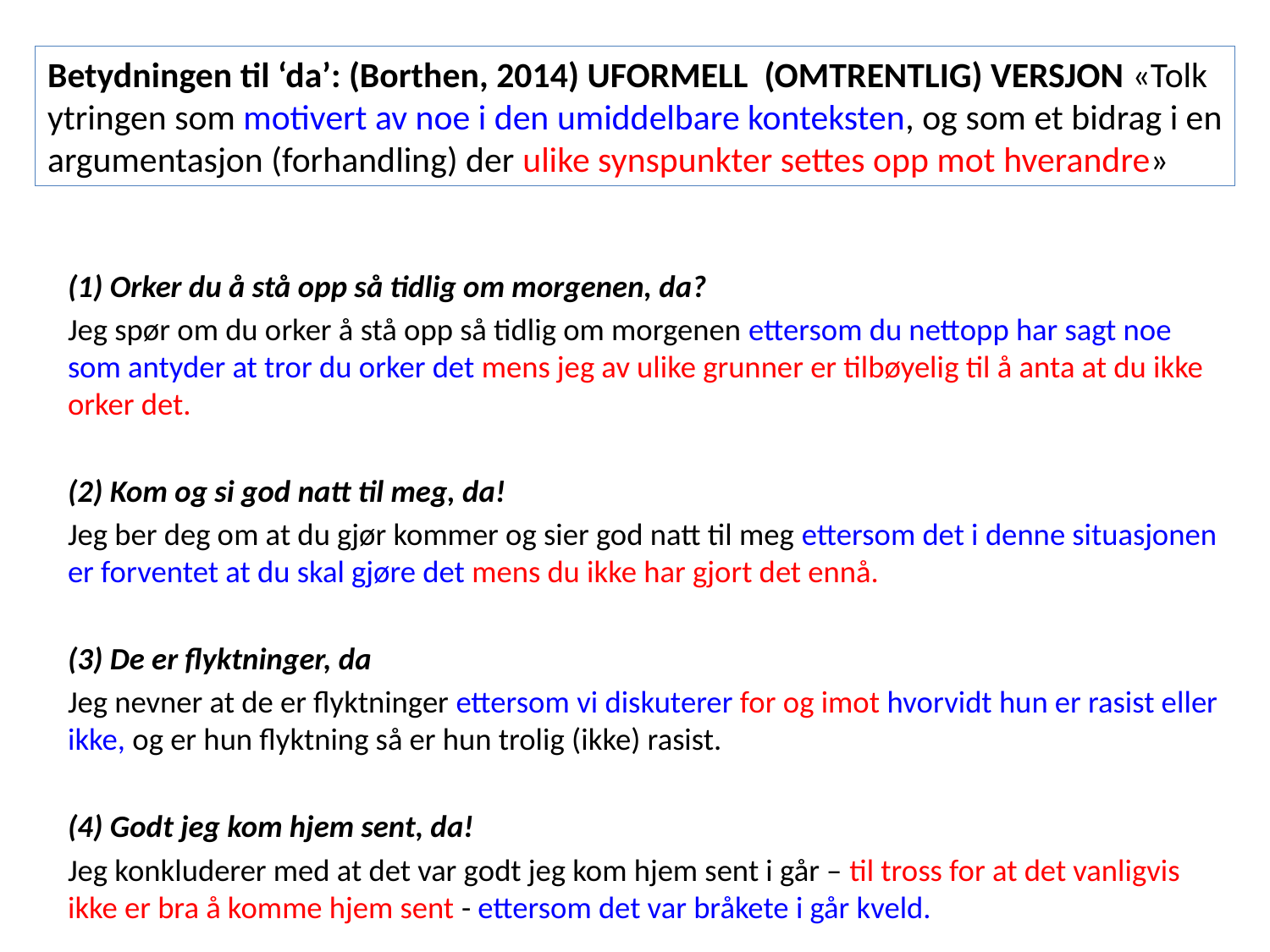

Betydningen til ‘da’: (Borthen, 2014) UFORMELL  (OMTRENTLIG) VERSJON «Tolk ytringen som motivert av noe i den umiddelbare konteksten, og som et bidrag i en argumentasjon (forhandling) der ulike synspunkter settes opp mot hverandre»

(1) Orker du å stå opp så tidlig om morgenen, da?
Jeg spør om du orker å stå opp så tidlig om morgenen ettersom du nettopp har sagt noe som antyder at tror du orker det mens jeg av ulike grunner er tilbøyelig til å anta at du ikke orker det.

(2) Kom og si god natt til meg, da!
Jeg ber deg om at du gjør kommer og sier god natt til meg ettersom det i denne situasjonen er forventet at du skal gjøre det mens du ikke har gjort det ennå.

(3) De er flyktninger, da
Jeg nevner at de er flyktninger ettersom vi diskuterer for og imot hvorvidt hun er rasist eller ikke, og er hun flyktning så er hun trolig (ikke) rasist.

(4) Godt jeg kom hjem sent, da!
Jeg konkluderer med at det var godt jeg kom hjem sent i går – til tross for at det vanligvis ikke er bra å komme hjem sent - ettersom det var bråkete i går kveld.